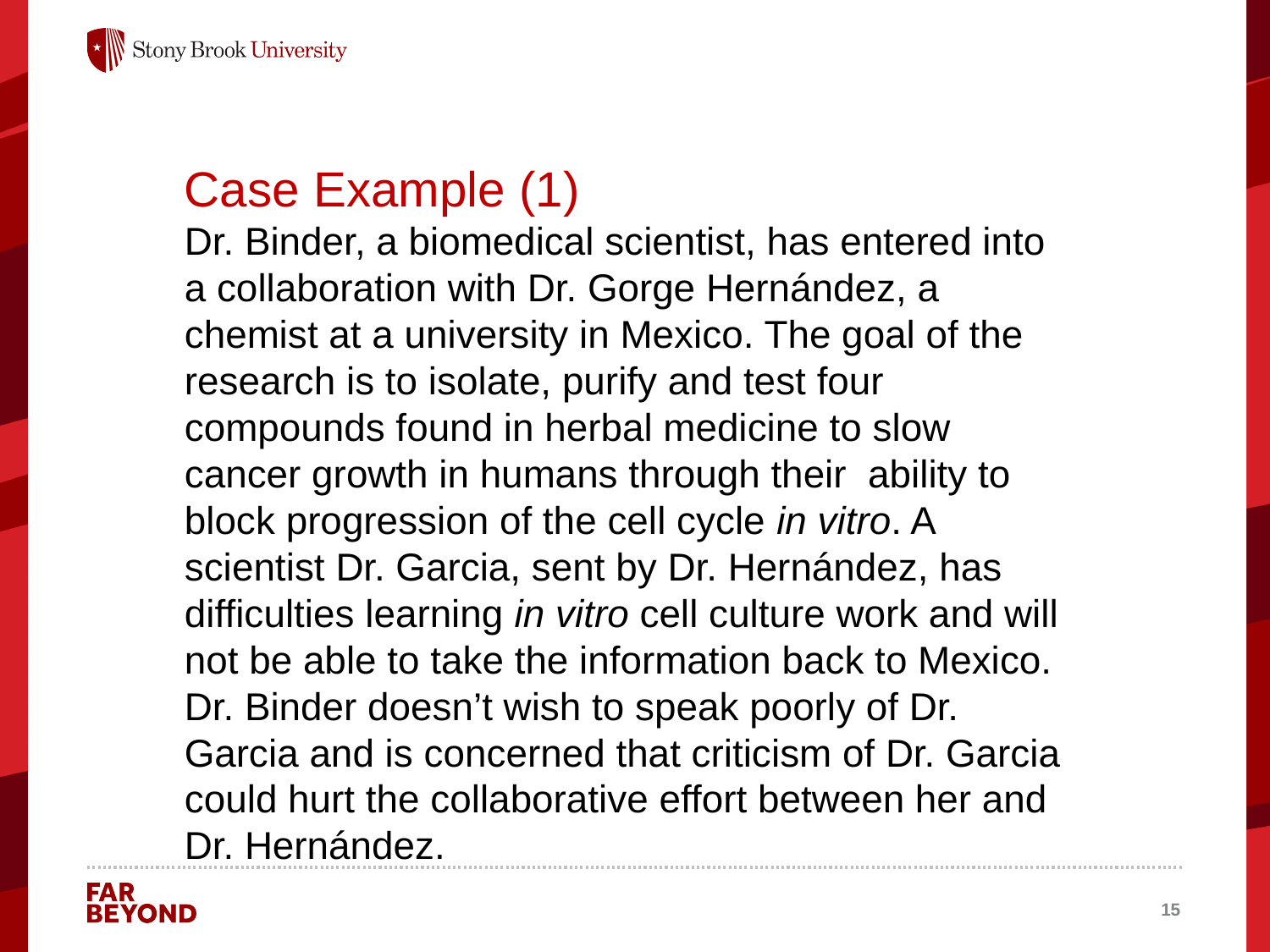

Case Example (1)
Dr. Binder, a biomedical scientist, has entered into a collaboration with Dr. Gorge Hernández, a chemist at a university in Mexico. The goal of the research is to isolate, purify and test four compounds found in herbal medicine to slow cancer growth in humans through their  ability to block progression of the cell cycle in vitro. A scientist Dr. Garcia, sent by Dr. Hernández, has difficulties learning in vitro cell culture work and will not be able to take the information back to Mexico. Dr. Binder doesn’t wish to speak poorly of Dr. Garcia and is concerned that criticism of Dr. Garcia could hurt the collaborative effort between her and Dr. Hernández.
15